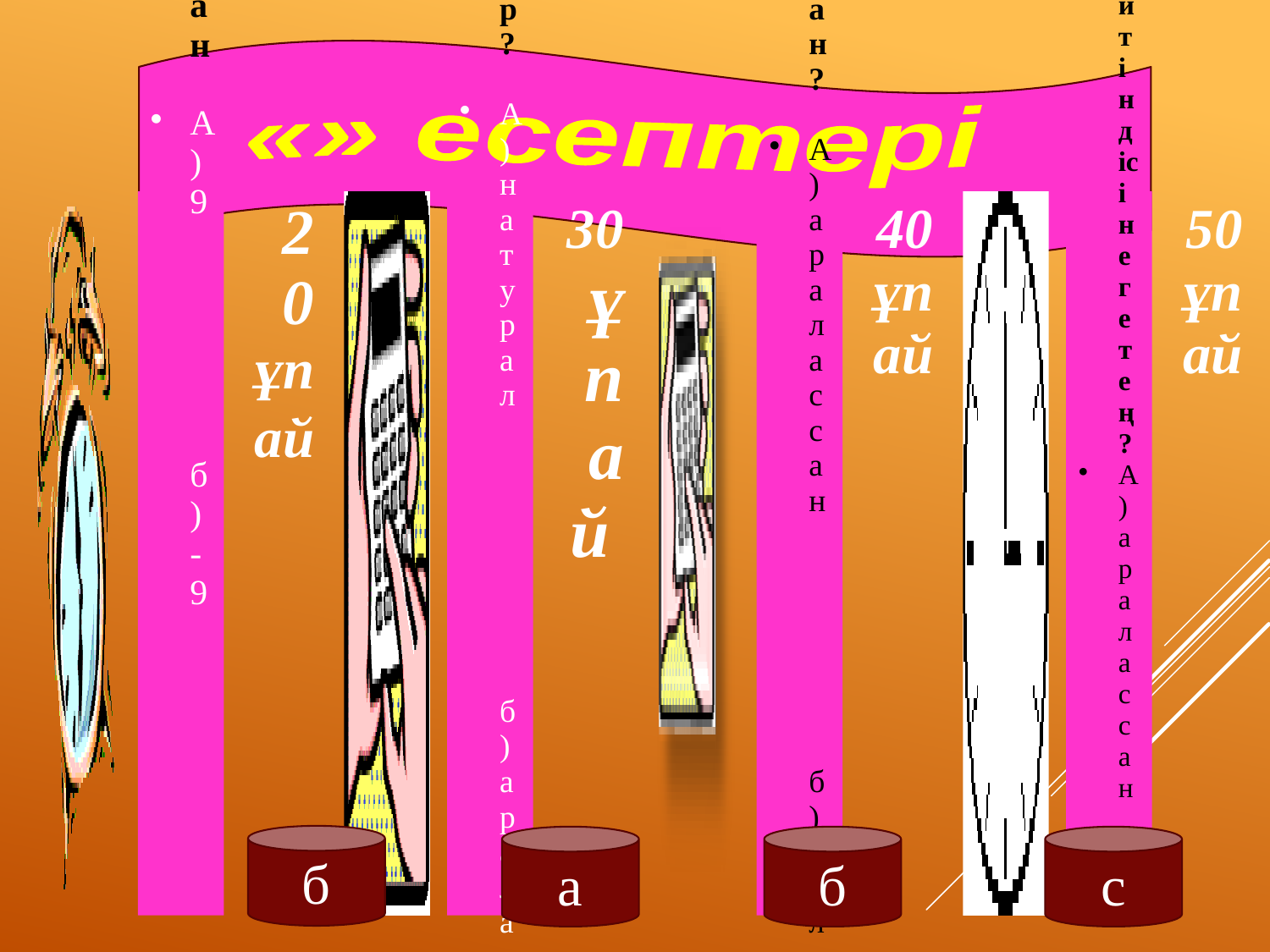

«Ақбота» есептері
20 ұпай
40 ұпай
50 ұпай
30 ұпай
б
а
б
с